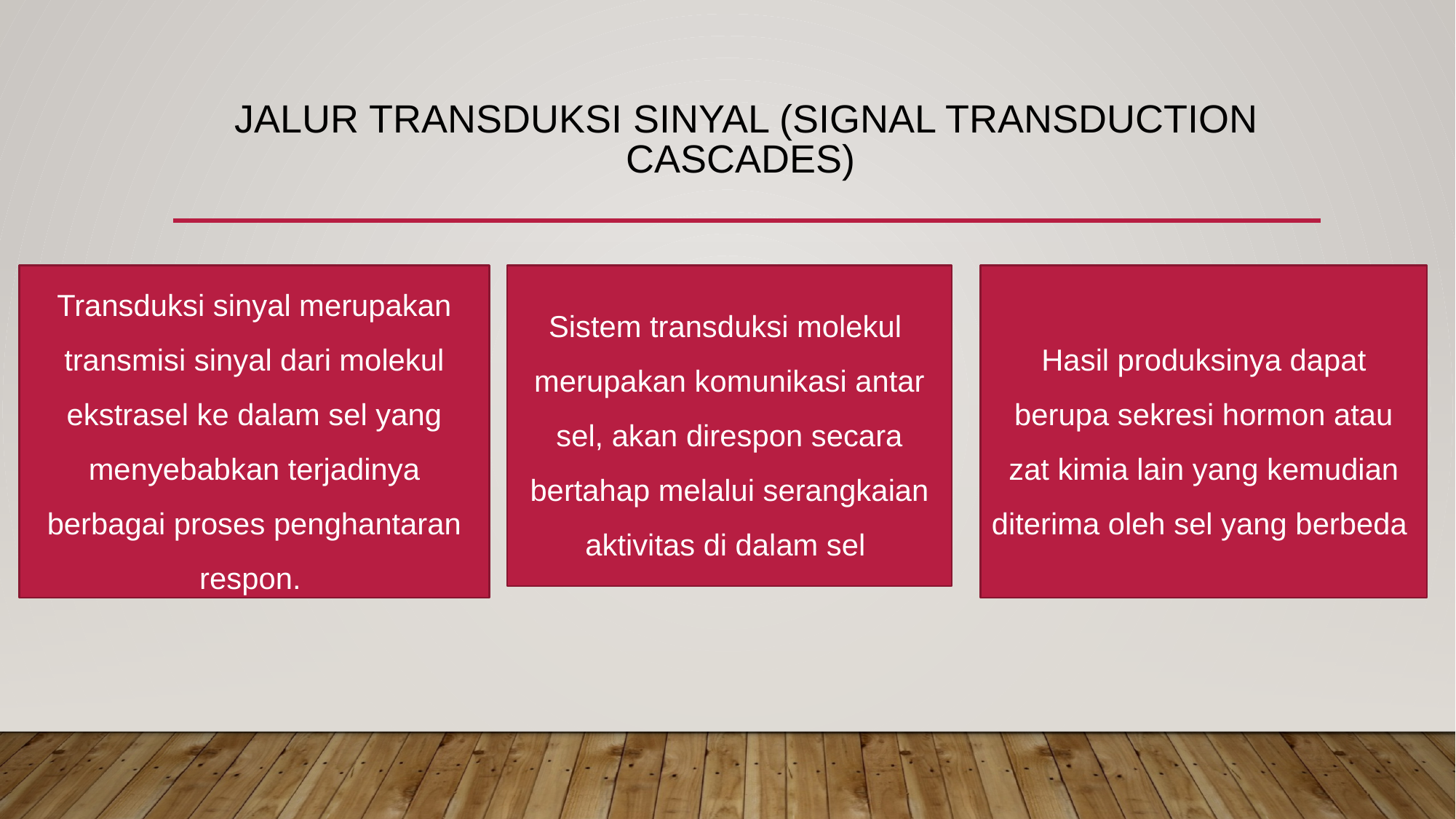

# Jalur Transduksi Sinyal (Signal Transduction Cascades)
Transduksi sinyal merupakan transmisi sinyal dari molekul ekstrasel ke dalam sel yang menyebabkan terjadinya berbagai proses penghantaran respon.
Sistem transduksi molekul  merupakan komunikasi antar sel, akan direspon secara bertahap melalui serangkaian aktivitas di dalam sel
Hasil produksinya dapat berupa sekresi hormon atau zat kimia lain yang kemudian diterima oleh sel yang berbeda